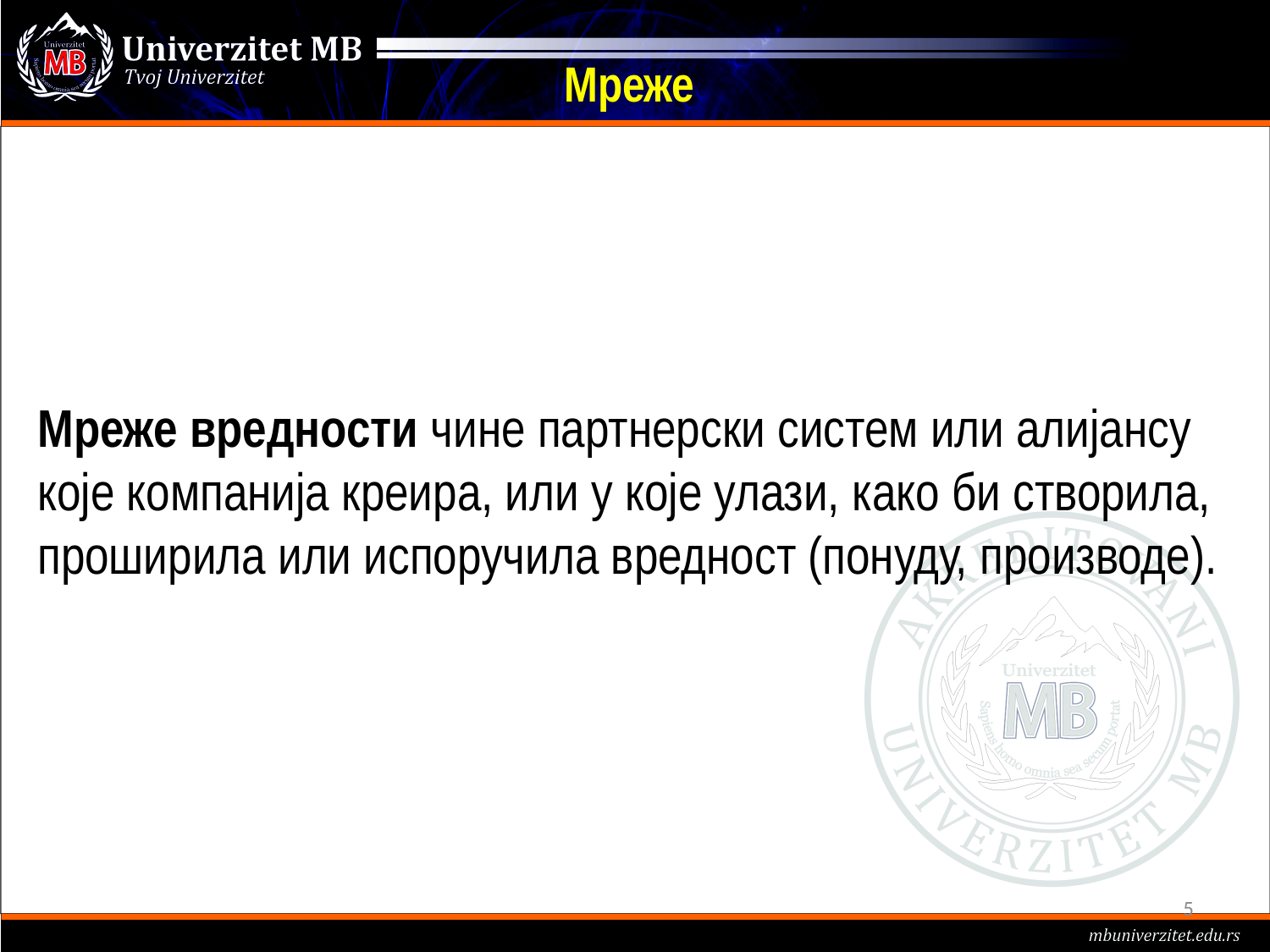

# Мреже

Мреже вредности чине партнерски систем или алијансу које компанија креира, или у које улази, како би створила, проширила или испоручила вредност (понуду, производе).

5